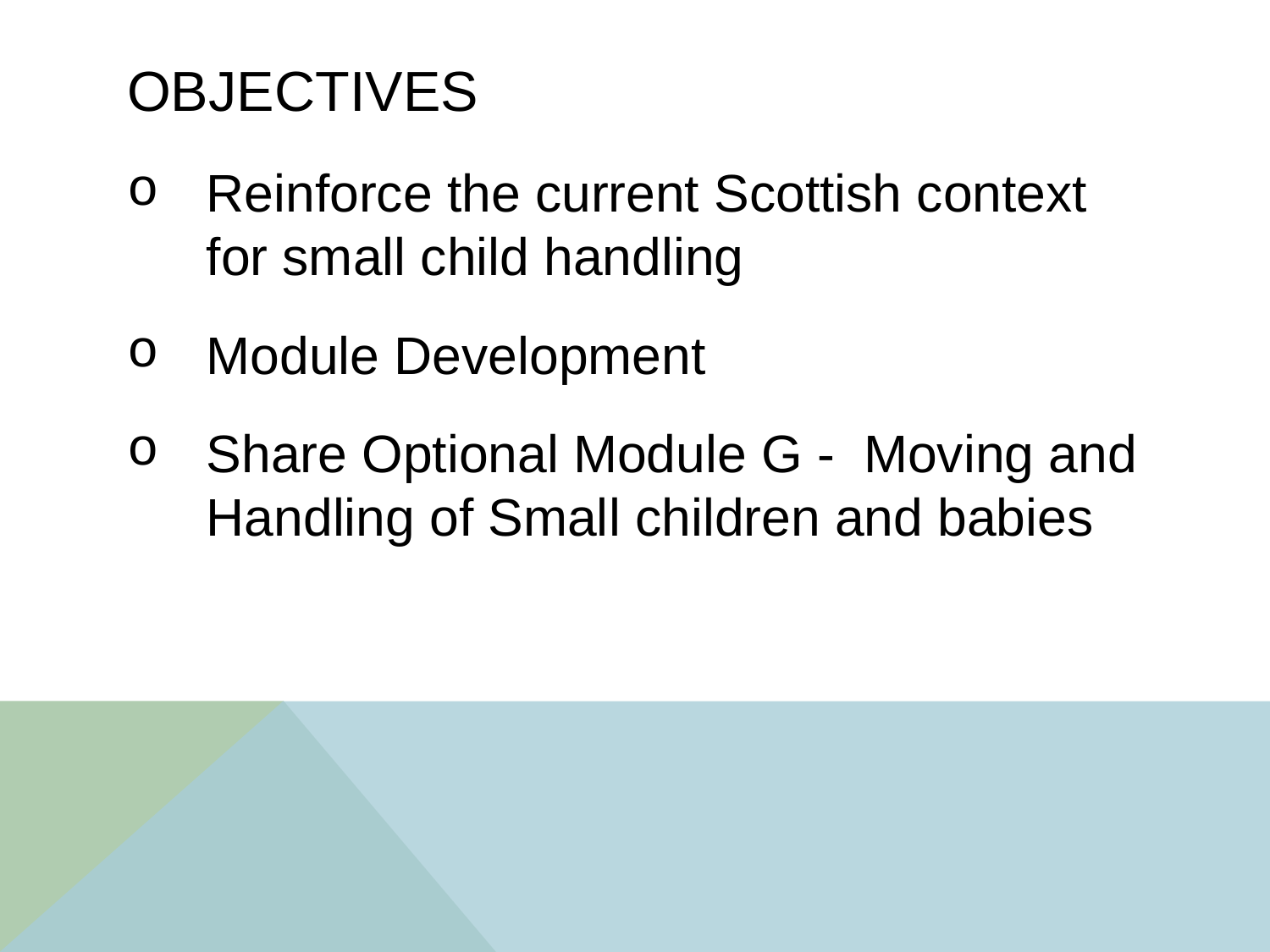

# Objectives
Reinforce the current Scottish context for small child handling
Module Development
Share Optional Module G -  Moving and Handling of Small children and babies